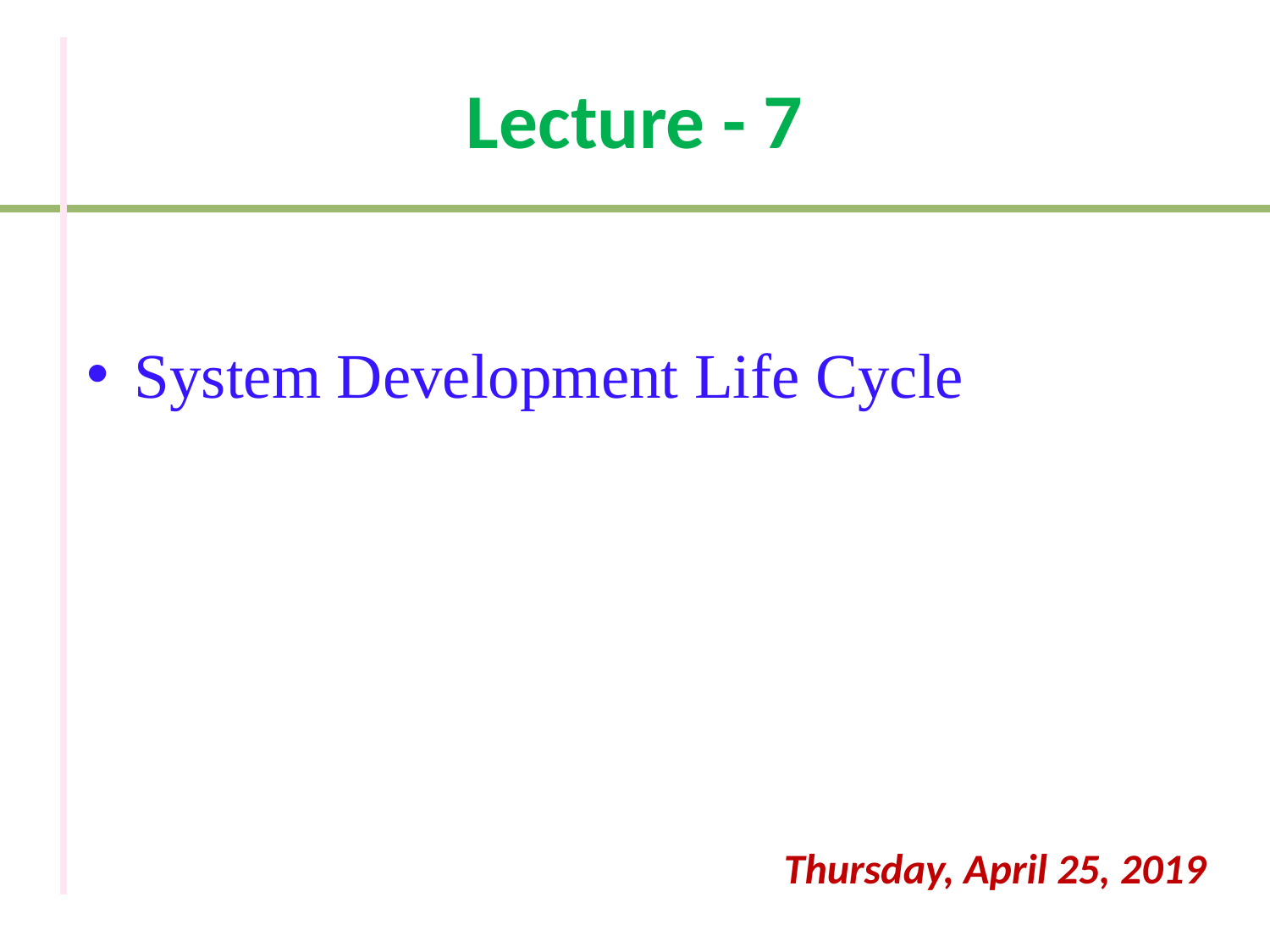

# Lecture - 7
System Development Life Cycle

Thursday, April 25, 2019